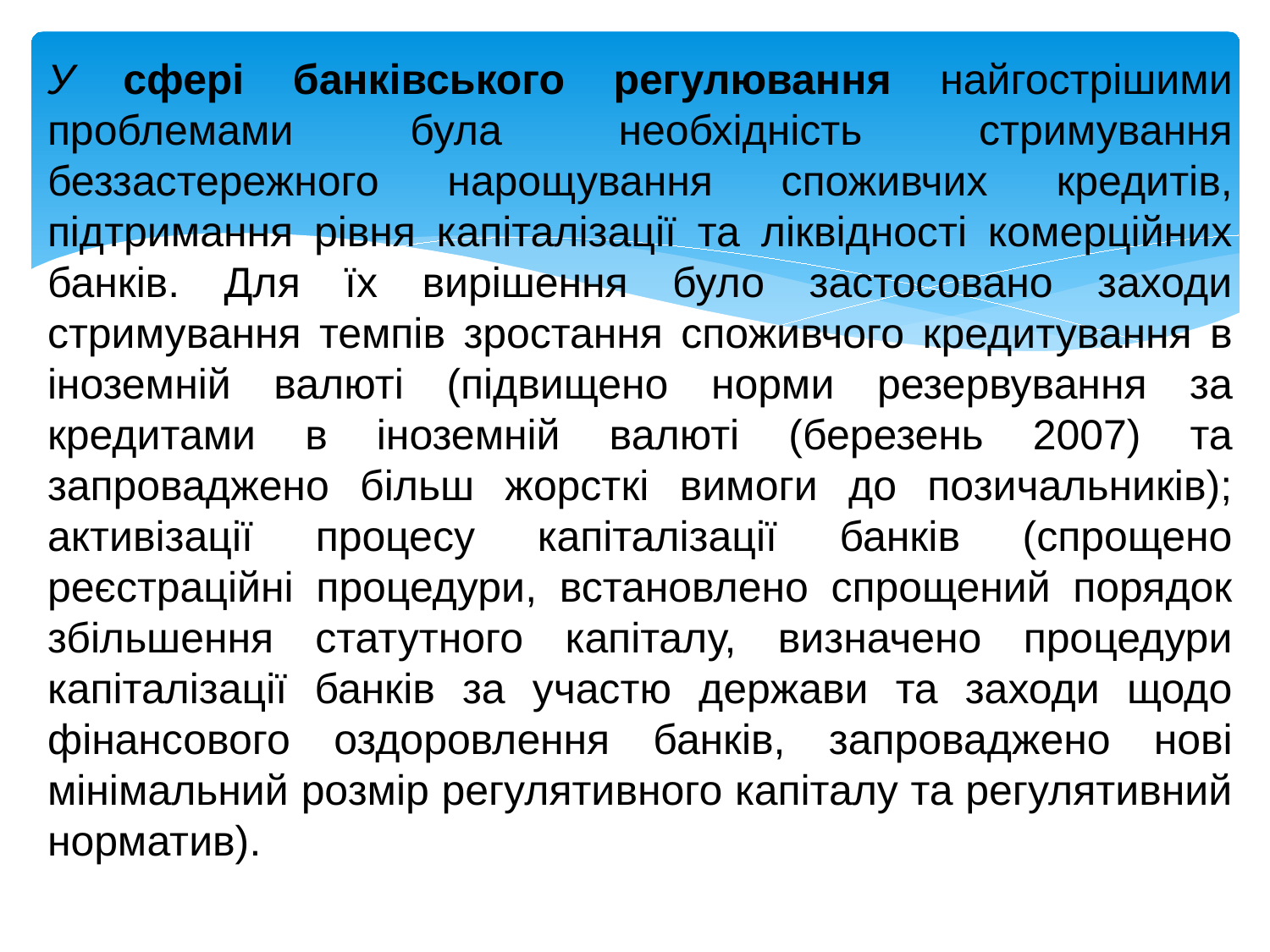

У сфері банківського регулювання найгострішими проблемами була необхідність стримування беззастережного нарощування споживчих кредитів, підтримання рівня капіталізації та ліквідності комерційних банків. Для їх вирішення було застосовано заходи стримування темпів зростання споживчого кредитування в іноземній валюті (підвищено норми резервування за кредитами в іноземній валюті (березень 2007) та запроваджено більш жорсткі вимоги до позичальників); активізації процесу капіталізації банків (спрощено реєстраційні процедури, встановлено спрощений порядок збільшення статутного капіталу, визначено процедури капіталізації банків за участю держави та заходи щодо фінансового оздоровлення банків, запроваджено нові мінімальний розмір регулятивного капіталу та регулятивний норматив).